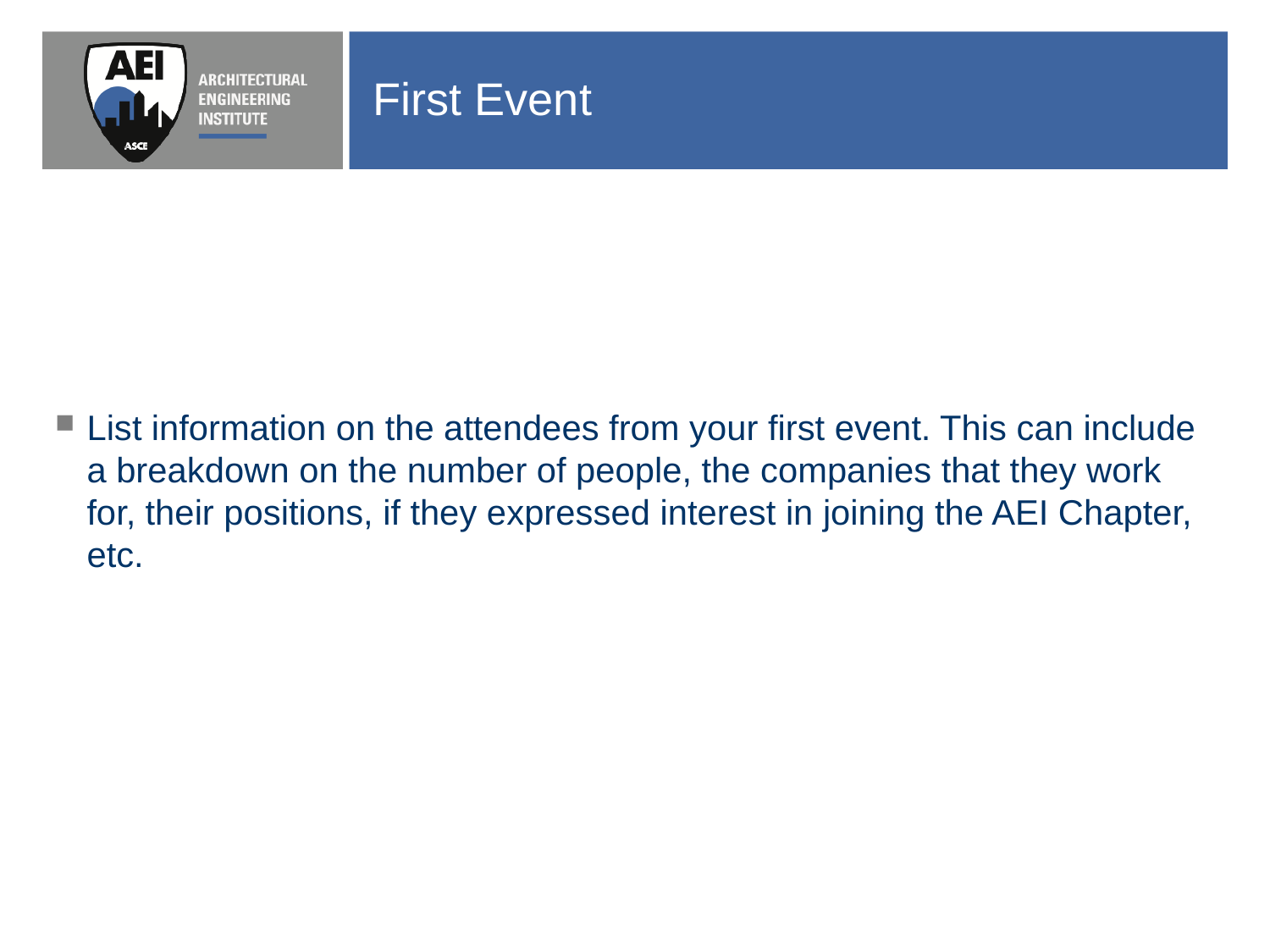

# First Event
List information on the attendees from your first event. This can include a breakdown on the number of people, the companies that they work for, their positions, if they expressed interest in joining the AEI Chapter, etc.